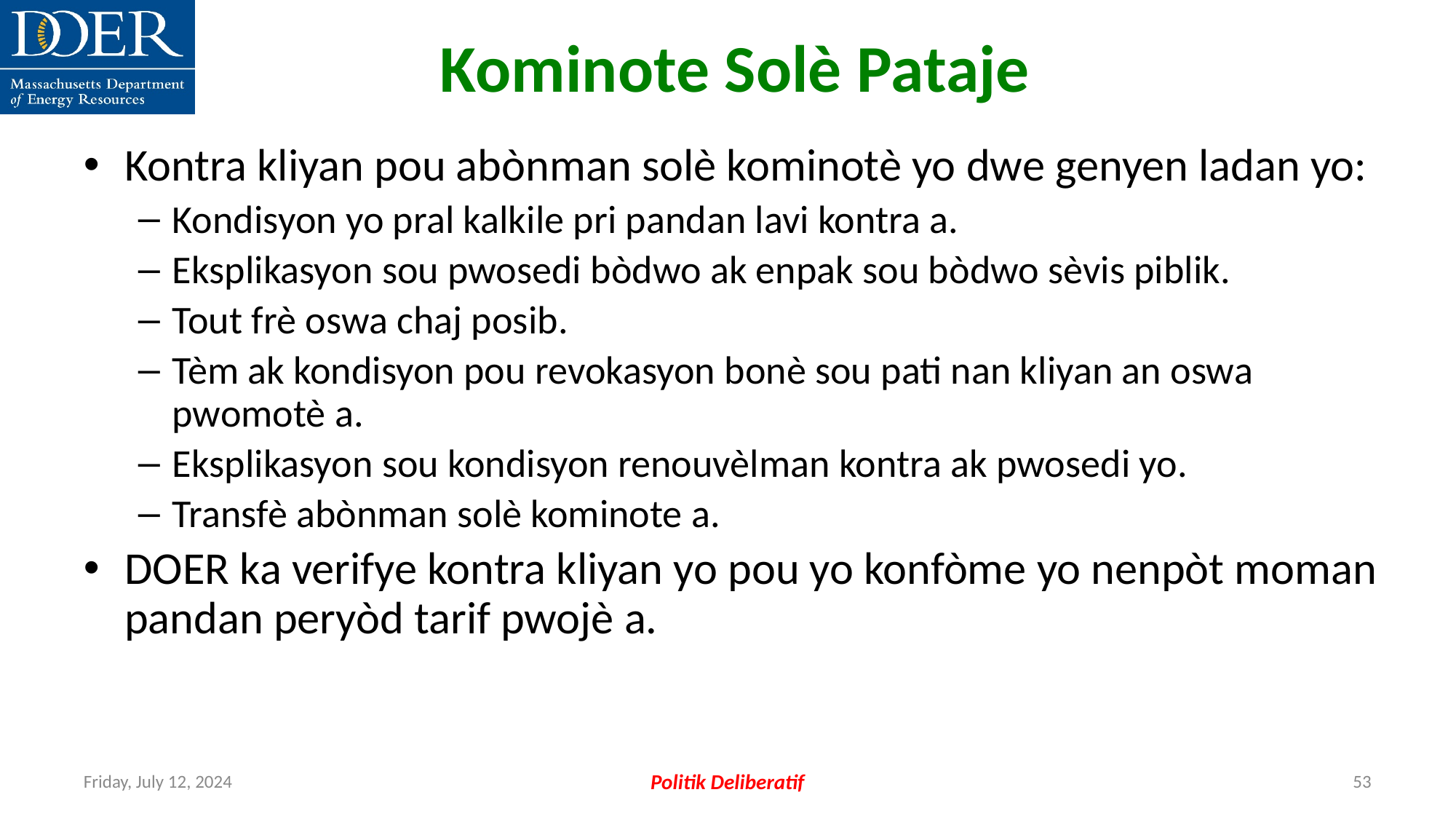

Kominote Solè Pataje
Kontra kliyan pou abònman solè kominotè yo dwe genyen ladan yo:
Kondisyon yo pral kalkile pri pandan lavi kontra a.
Eksplikasyon sou pwosedi bòdwo ak enpak sou bòdwo sèvis piblik.
Tout frè oswa chaj posib.
Tèm ak kondisyon pou revokasyon bonè sou pati nan kliyan an oswa pwomotè a.
Eksplikasyon sou kondisyon renouvèlman kontra ak pwosedi yo.
Transfè abònman solè kominote a.
DOER ka verifye kontra kliyan yo pou yo konfòme yo nenpòt moman pandan peryòd tarif pwojè a.

Friday, July 12, 2024
Politik Deliberatif
53